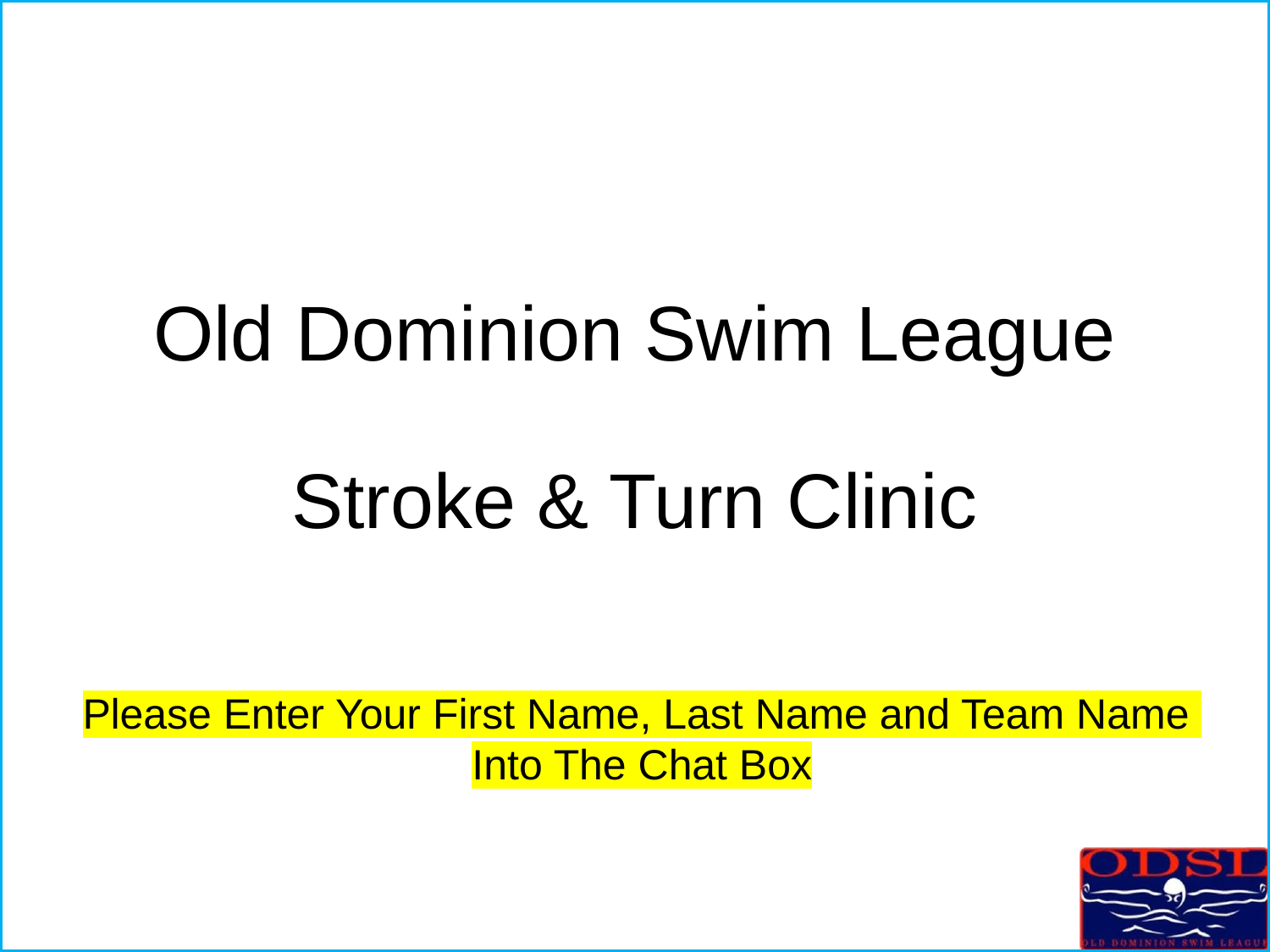

# Old Dominion Swim League Stroke & Turn Clinic
Please Enter Your First Name, Last Name and Team Name
Into The Chat Box